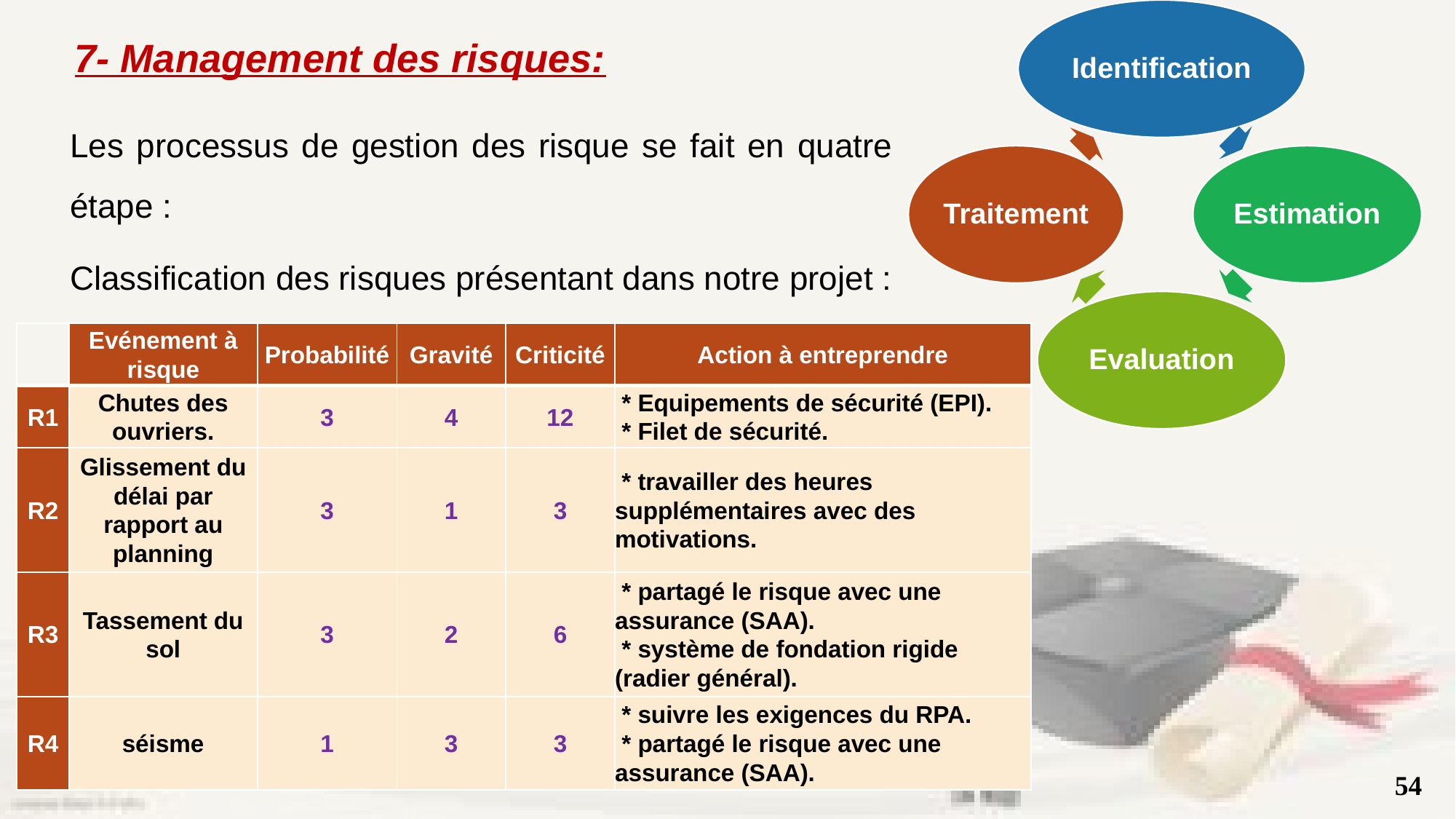

Identification

Estimation

Evaluation

Traitement

7- Management des risques:
Les processus de gestion des risque se fait en quatre étape :
Classification des risques présentant dans notre projet :
|  | Evénement à risque | Probabilité | Gravité | Criticité | Action à entreprendre |
| --- | --- | --- | --- | --- | --- |
| R1 | Chutes des ouvriers. | 3 | 4 | 12 | \* Equipements de sécurité (EPI). \* Filet de sécurité. |
| R2 | Glissement du délai par rapport au planning | 3 | 1 | 3 | \* travailler des heures supplémentaires avec des motivations. |
| R3 | Tassement du sol | 3 | 2 | 6 | \* partagé le risque avec une assurance (SAA). \* système de fondation rigide (radier général). |
| R4 | séisme | 1 | 3 | 3 | \* suivre les exigences du RPA. \* partagé le risque avec une assurance (SAA). |
54